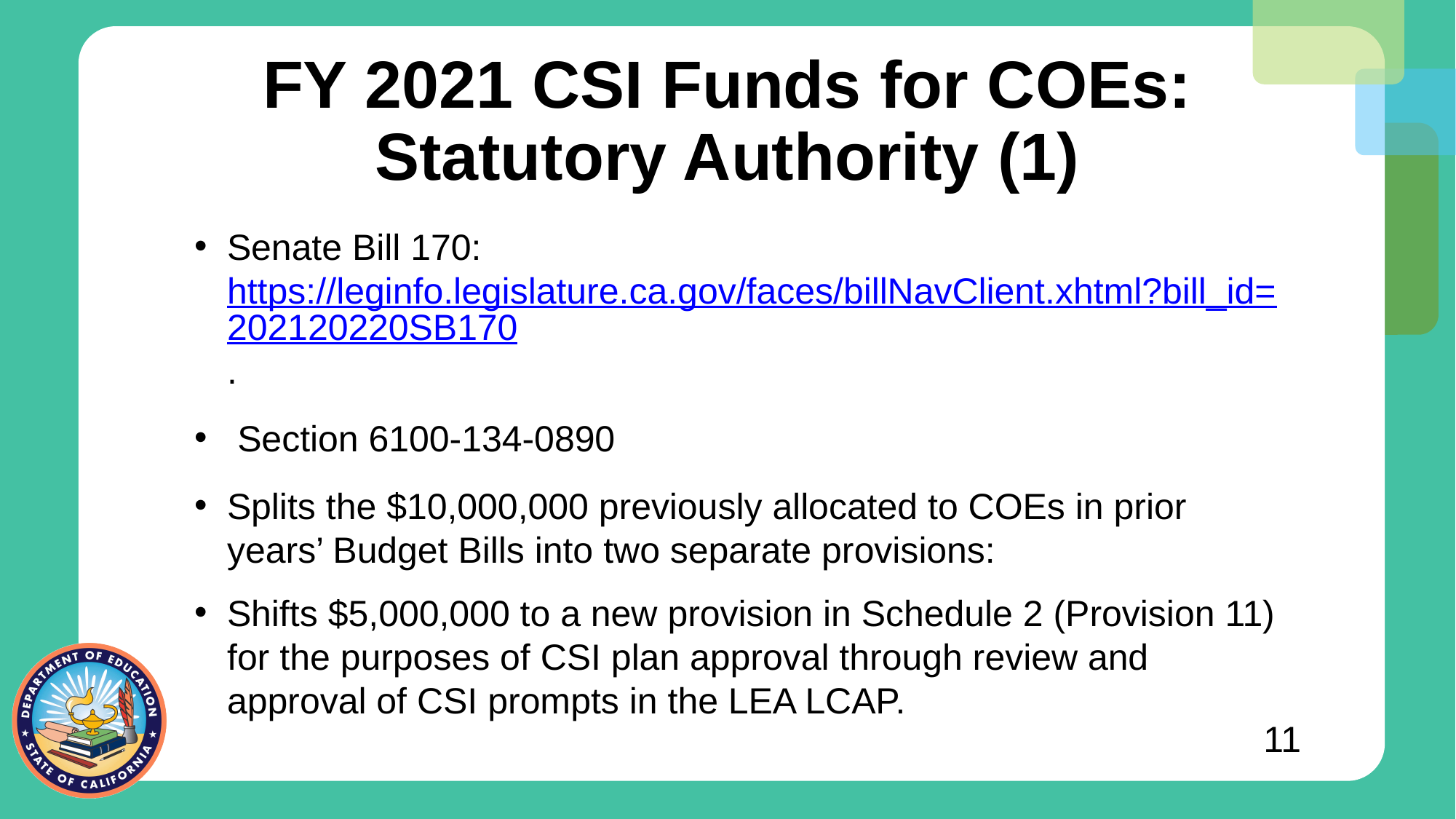

# FY 2021 CSI Funds for COEs: Statutory Authority (1)
Senate Bill 170: https://leginfo.legislature.ca.gov/faces/billNavClient.xhtml?bill_id=202120220SB170.
 Section 6100-134-0890
Splits the $10,000,000 previously allocated to COEs in prior years’ Budget Bills into two separate provisions:
Shifts $5,000,000 to a new provision in Schedule 2 (Provision 11) for the purposes of CSI plan approval through review and approval of CSI prompts in the LEA LCAP.

11